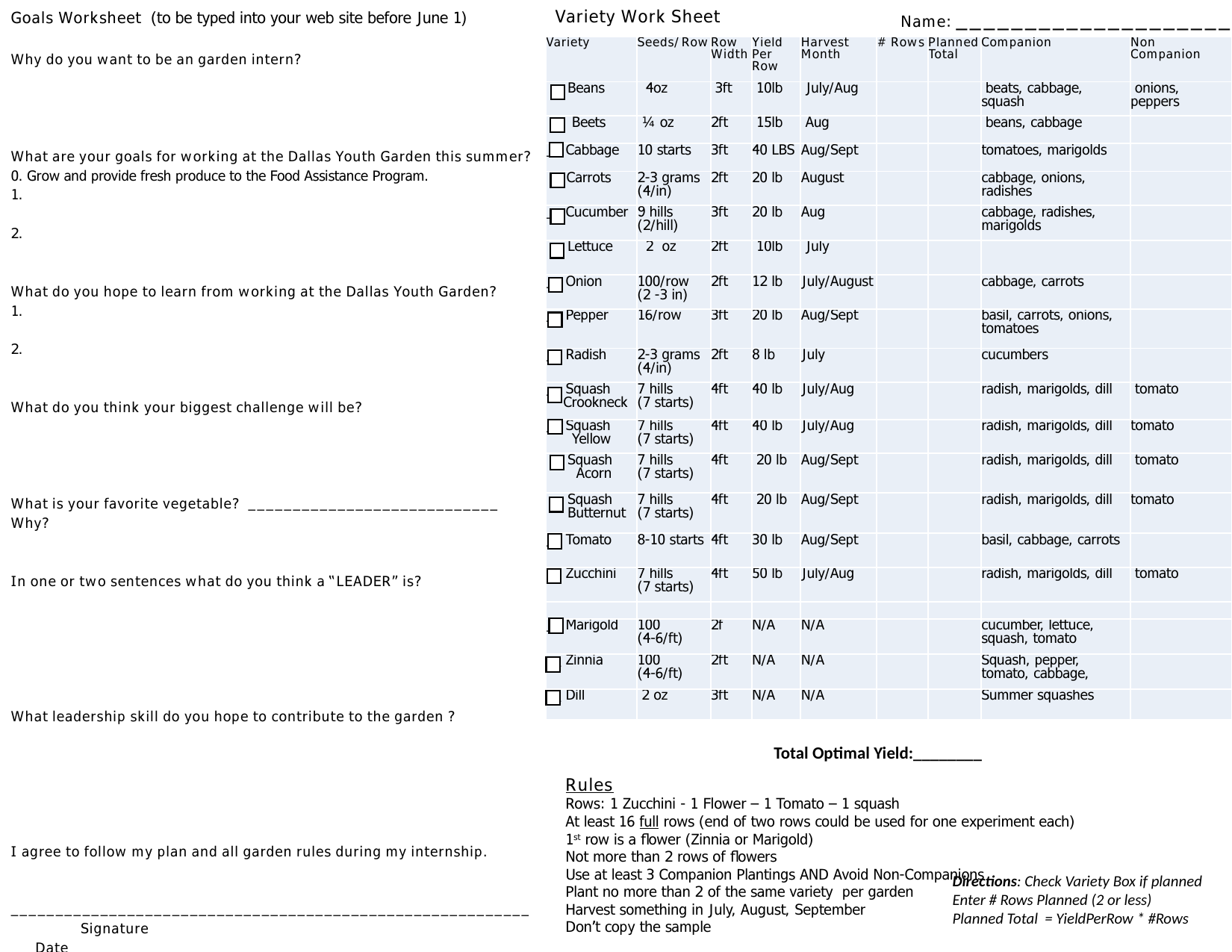

Goals Worksheet  (to be typed into your web site before June 1)

Why do you want to be an garden intern?

What are your goals for working at the Dallas Youth Garden this summer?
0. Grow and provide fresh produce to the Food Assistance Program.
1.

2.

What do you hope to learn from working at the Dallas Youth Garden?
1.

2.

What do you think your biggest challenge will be?

What is your favorite vegetable?  ____________________________
Why?

In one or two sentences what do you think a “LEADER” is?

What leadership skill do you hope to contribute to the garden ?

I agree to follow my plan and all garden rules during my internship.

__________________________________________________________                   Signature                                                                                                    Date
Variety Work Sheet
Name: ____________________
| Variety | Seeds/Row | Row Width | Yield Per Row | Harvest Month | # Rows | Planned Total | Companion | Non Companion |
| --- | --- | --- | --- | --- | --- | --- | --- | --- |
| Beans | 4oz | 3ft | 10lb | July/Aug |  |  | beats, cabbage, squash | onions, peppers |
| Beets | ¼ oz | 2ft | 15lb | Aug |  |  | beans, cabbage |  |
| \_\_ Cabbage | 10 starts | 3ft | 40 LBS | Aug/Sept |  |  | tomatoes, marigolds |  |
| \_ Carrots | 2-3 grams (4/in) | 2ft | 20 lb | August |  |  | cabbage, onions, radishes |  |
| \_\_ Cucumber | 9 hills (2/hill) | 3ft | 20 lb | Aug |  |  | cabbage, radishes, marigolds |  |
| Lettuce | 2 oz | 2ft | 10lb | July |  |  |  |  |
| \_\_ Onion | 100/row (2 -3 in) | 2ft | 12 lb | July/August |  |  | cabbage, carrots |  |
| \_\_ Pepper | 16/row | 3ft | 20 lb | Aug/Sept |  |  | basil, carrots, onions, tomatoes |  |
| \_\_ Radish | 2-3 grams (4/in) | 2ft | 8 lb | July |  |  | cucumbers |  |
| \_\_ Squash Crookneck | 7 hills (7 starts) | 4ft | 40 lb | July/Aug |  |  | radish, marigolds, dill | tomato |
| \_\_ Squash Yellow | 7 hills (7 starts) | 4ft | 40 lb | July/Aug |  |  | radish, marigolds, dill | tomato |
| Squash Acorn | 7 hills (7 starts) | 4ft | 20 lb | Aug/Sept |  |  | radish, marigolds, dill | tomato |
| Squash Butternut | 7 hills (7 starts) | 4ft | 20 lb | Aug/Sept |  |  | radish, marigolds, dill | tomato |
| \_\_ Tomato | 8-10 starts | 4ft | 30 lb | Aug/Sept |  |  | basil, cabbage, carrots |  |
| \_\_ Zucchini | 7 hills (7 starts) | 4ft | 50 lb | July/Aug |  |  | radish, marigolds, dill | tomato |
|  |  |  |  |  |  |  |  |  |
| \_\_ Marigold | 100 (4-6/ft) | 2f | N/A | N/A |  |  | cucumber, lettuce, squash, tomato |  |
| \_\_ Zinnia | 100 (4-6/ft) | 2ft | N/A | N/A |  |  | Squash, pepper, tomato, cabbage, |  |
| \_\_ Dill | 2 oz | 3ft | N/A | N/A |  |  | Summer squashes |  |

Total Optimal Yield:________
Rules
Rows: 1 Zucchini - 1 Flower – 1 Tomato – 1 squash
At least 16 full rows (end of two rows could be used for one experiment each)
1st row is a flower (Zinnia or Marigold)
Not more than 2 rows of flowers
Use at least 3 Companion Plantings AND Avoid Non-Companions
Plant no more than 2 of the same variety  per garden
Harvest something in July, August, September
Don’t copy the sample
Directions: Check Variety Box if planned
Enter # Rows Planned (2 or less)
Planned Total  = YieldPerRow * #Rows